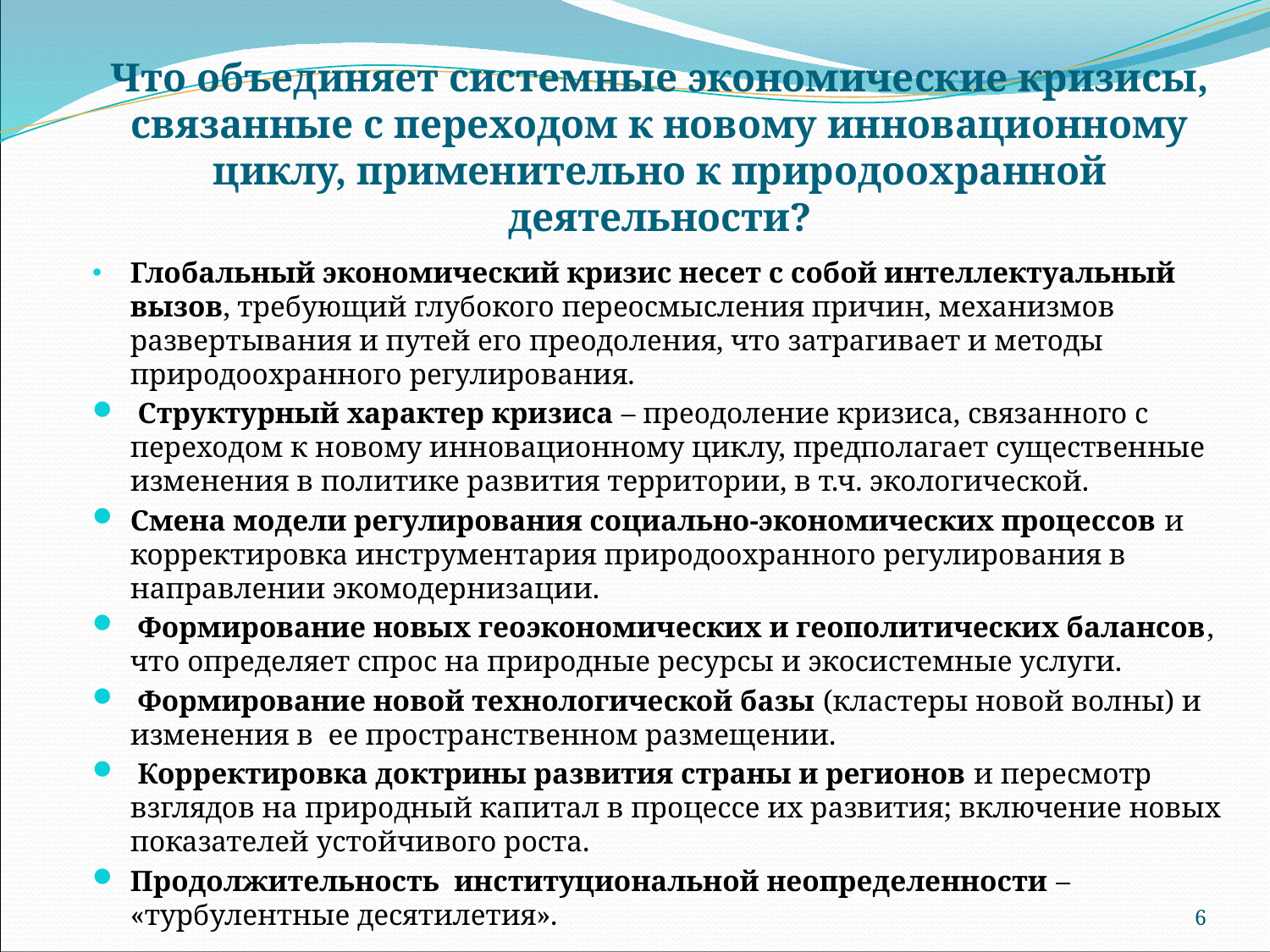

# Что объединяет системные экономические кризисы, связанные с переходом к новому инновационному циклу, применительно к природоохранной деятельности?
Глобальный экономический кризис несет с собой интеллектуальный вызов, требующий глубокого переосмысления причин, механизмов развертывания и путей его преодоления, что затрагивает и методы природоохранного регулирования.
 Структурный характер кризиса – преодоление кризиса, связанного с переходом к новому инновационному циклу, предполагает существенные изменения в политике развития территории, в т.ч. экологической.
Смена модели регулирования социально-экономических процессов и корректировка инструментария природоохранного регулирования в направлении экомодернизации.
 Формирование новых геоэкономических и геополитических балансов, что определяет спрос на природные ресурсы и экосистемные услуги.
 Формирование новой технологической базы (кластеры новой волны) и изменения в  ее пространственном размещении.
 Корректировка доктрины развития страны и регионов и пересмотр взглядов на природный капитал в процессе их развития; включение новых показателей устойчивого роста.
Продолжительность  институциональной неопределенности – «турбулентные десятилетия».

6